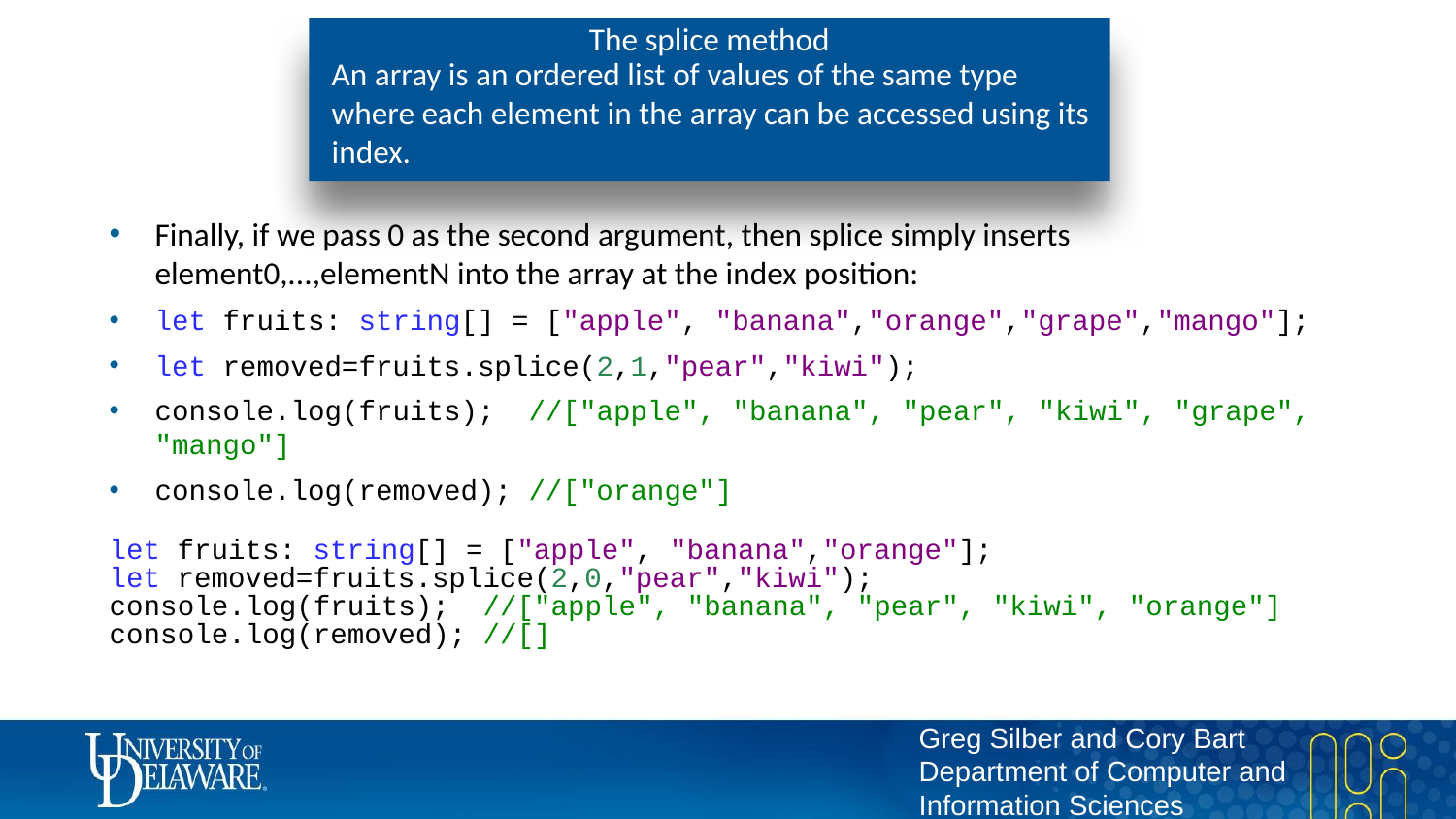

# The splice method
An array is an ordered list of values of the same type where each element in the array can be accessed using its index.
Finally, if we pass 0 as the second argument, then splice simply inserts element0,...,elementN into the array at the index position:
let fruits: string[] = ["apple", "banana","orange","grape","mango"];
let removed=fruits.splice(2,1,"pear","kiwi");
console.log(fruits);  //["apple", "banana", "pear", "kiwi", "grape", "mango"]
console.log(removed); //["orange"]

let fruits: string[] = ["apple", "banana","orange"];
let removed=fruits.splice(2,0,"pear","kiwi");
console.log(fruits);  //["apple", "banana", "pear", "kiwi", "orange"]
console.log(removed); //[]